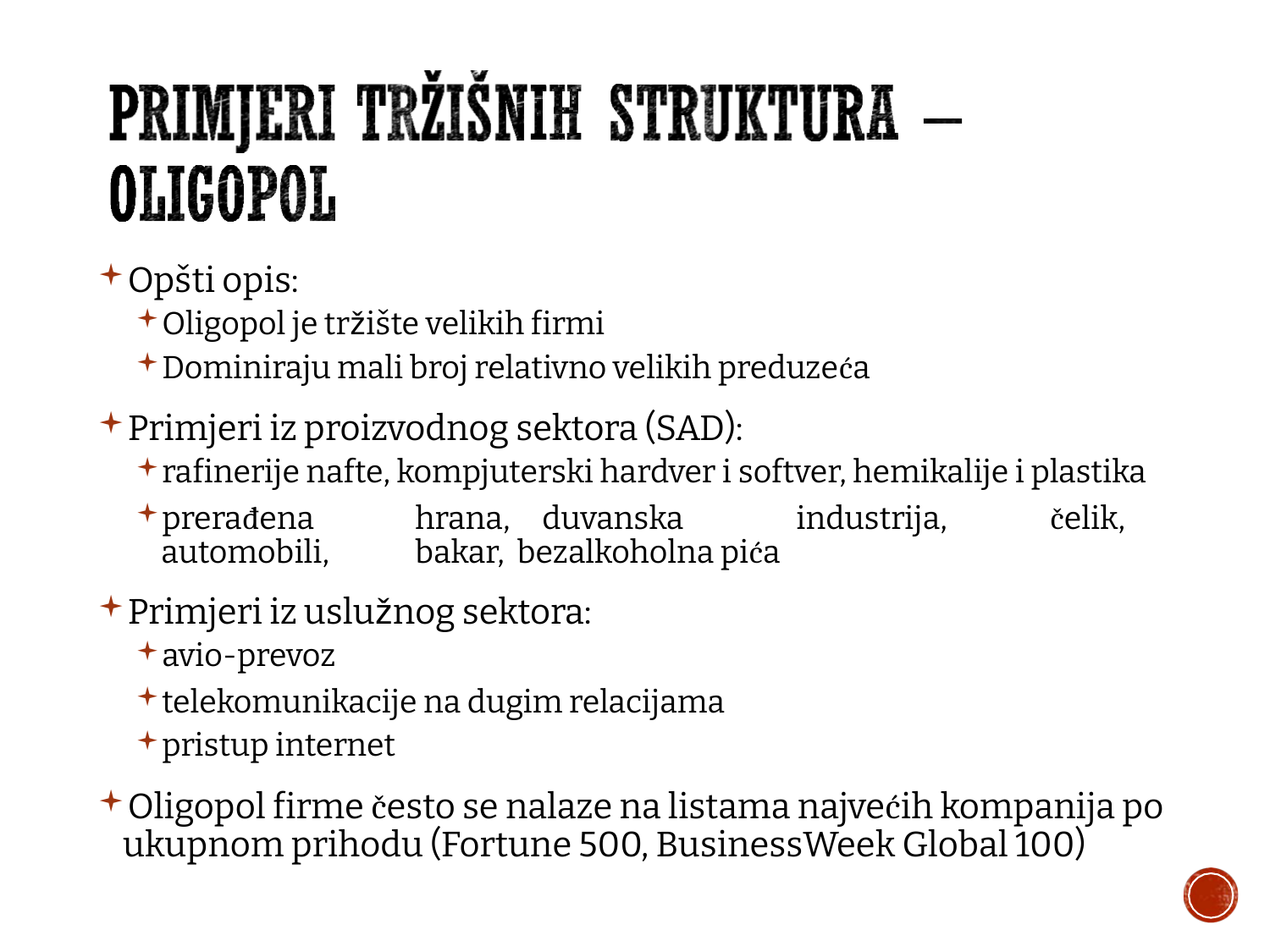

Opšti opis:
Oligopol je tržište velikih firmi
Dominiraju mali broj relativno velikih preduzeća
Primjeri iz proizvodnog sektora (SAD):
rafinerije nafte, kompjuterski hardver i softver, hemikalije i plastika
prerađena	hrana,	duvanska	industrija,	čelik,	automobili,	bakar,  bezalkoholna pića
Primjeri iz uslužnog sektora:
avio-prevoz
telekomunikacije na dugim relacijama
pristup internet
Oligopol firme često se nalaze na listama najvećih kompanija po  ukupnom prihodu (Fortune 500, BusinessWeek Global 100)